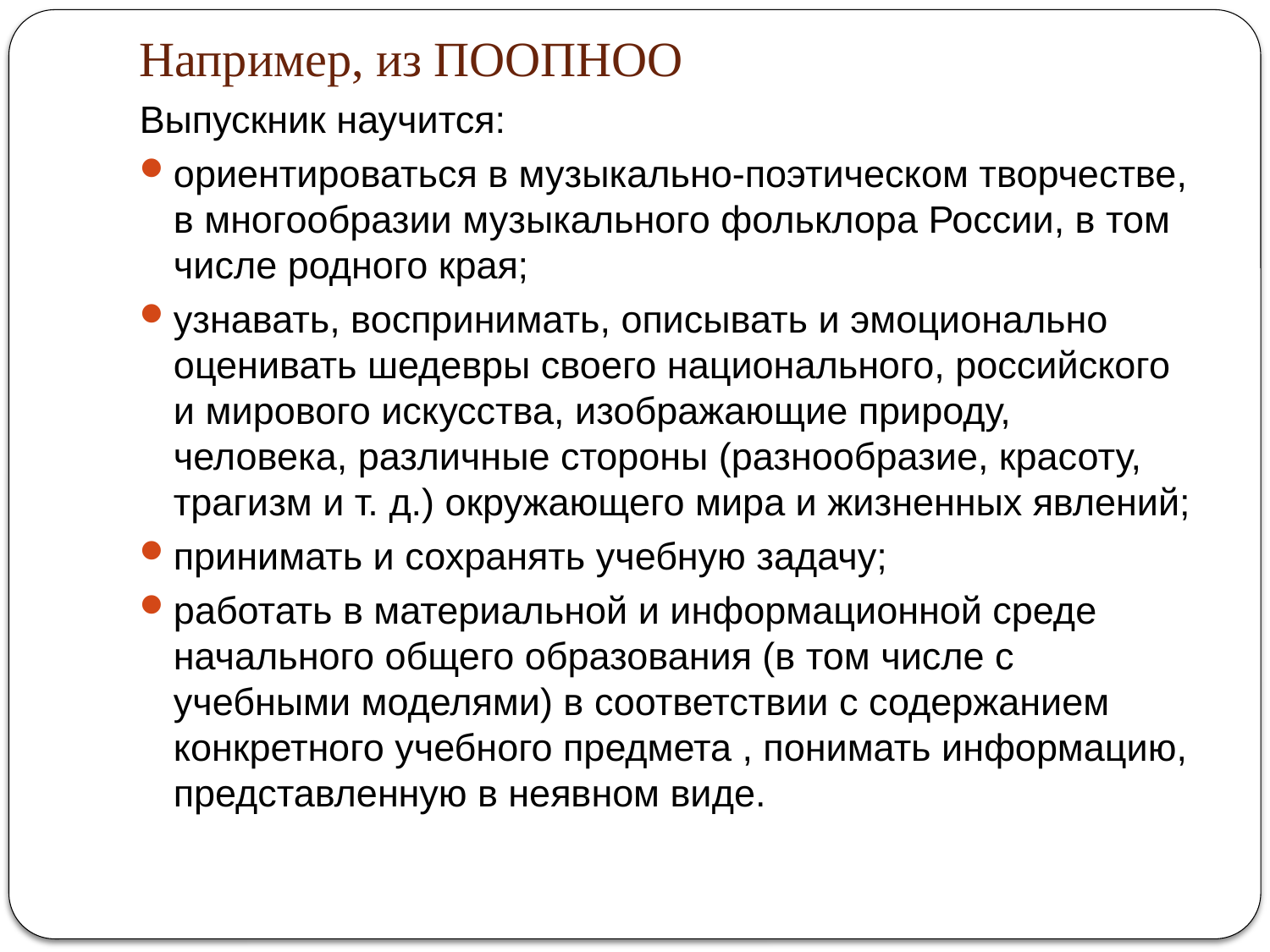

# Например, из ПООПНОО
Выпускник научится:
ориентироваться в музыкально-поэтическом творчестве, в многообразии музыкального фольклора России, в том числе родного края;
узнавать, воспринимать, описывать и эмоционально оценивать шедевры своего национального, российского и мирового искусства, изображающие природу, человека, различные стороны (разнообразие, красоту, трагизм и т. д.) окружающего мира и жизненных явлений;
принимать и сохранять учебную задачу;
работать в материальной и информационной среде начального общего образования (в том числе с учебными моделями) в соответствии с содержанием конкретного учебного предмета , понимать информацию, представленную в неявном виде.